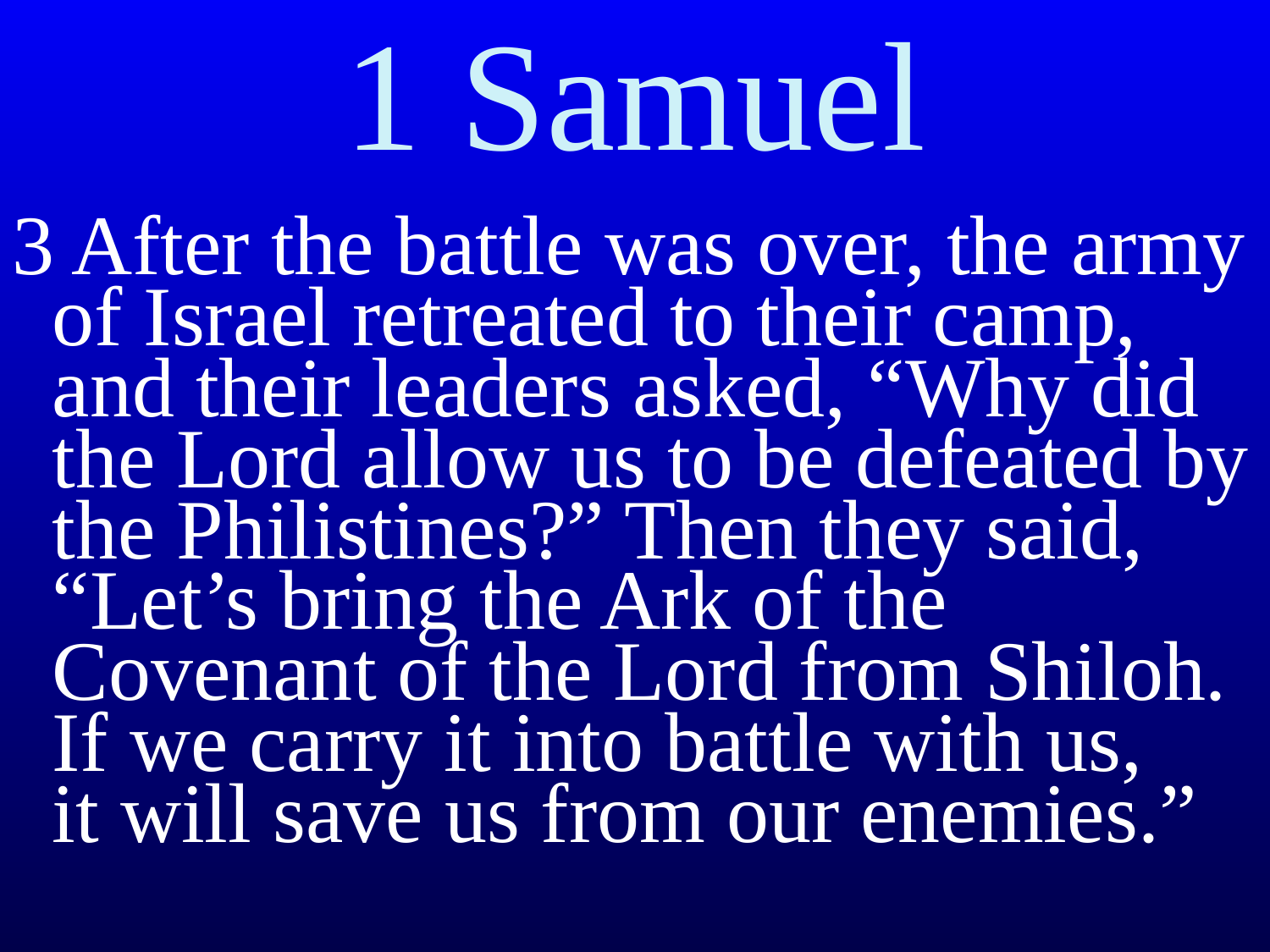

# 1 Samuel
3 After the battle was over, the army of Israel retreated to their camp, and their leaders asked, “Why did the Lord allow us to be defeated by the Philistines?” Then they said, “Let’s bring the Ark of the Covenant of the Lord from Shiloh. If we carry it into battle with us,
it will save us from our enemies.”